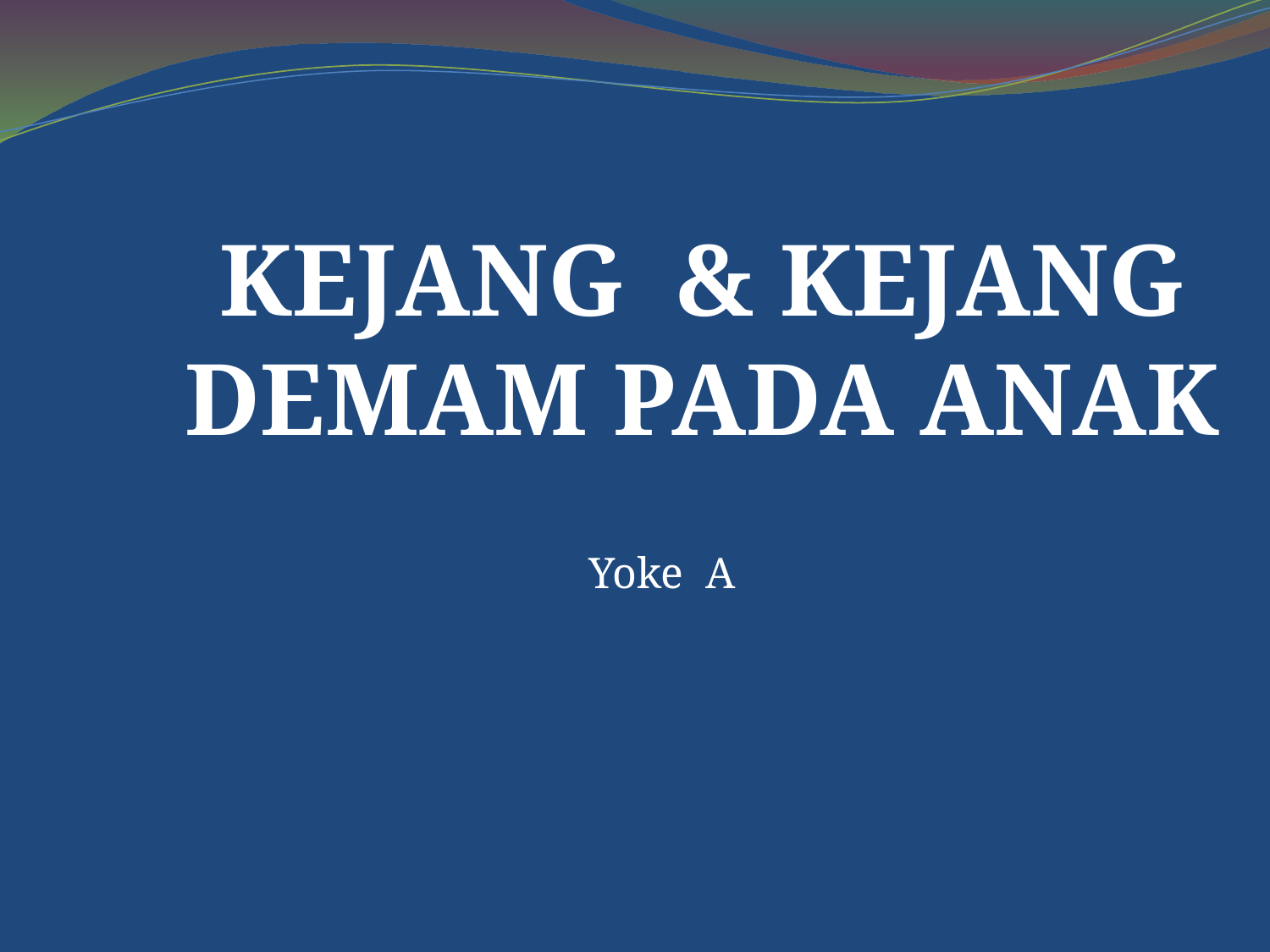

# KEJANG  & KEJANG DEMAM PADA ANAK
Yoke  A